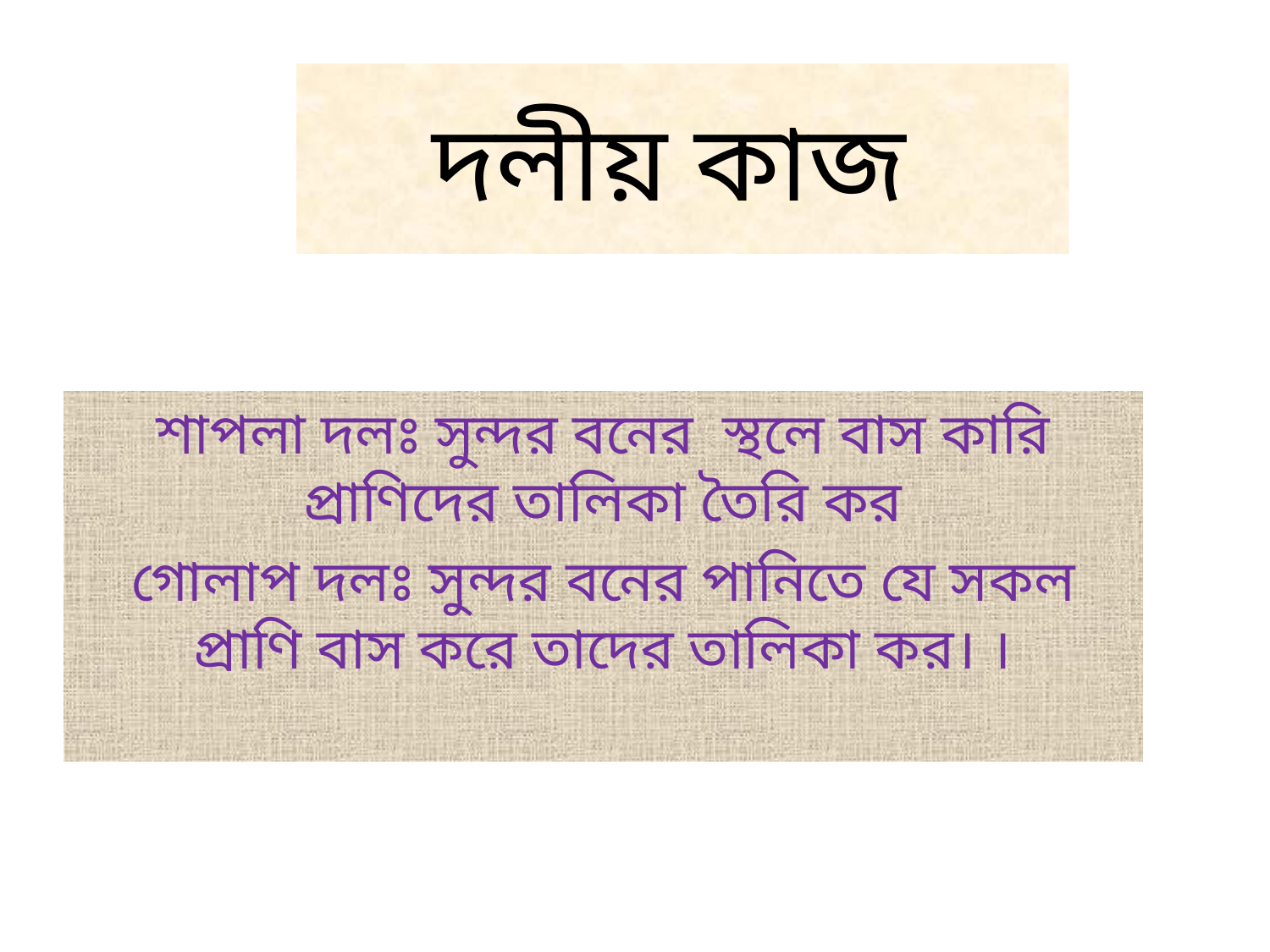

# দলীয় কাজ
শাপলা দলঃ সুন্দর বনের  স্থলে বাস কারি প্রাণিদের তালিকা তৈরি কর
গোলাপ দলঃ সুন্দর বনের পানিতে যে সকল প্রাণি বাস করে তাদের তালিকা কর। ।